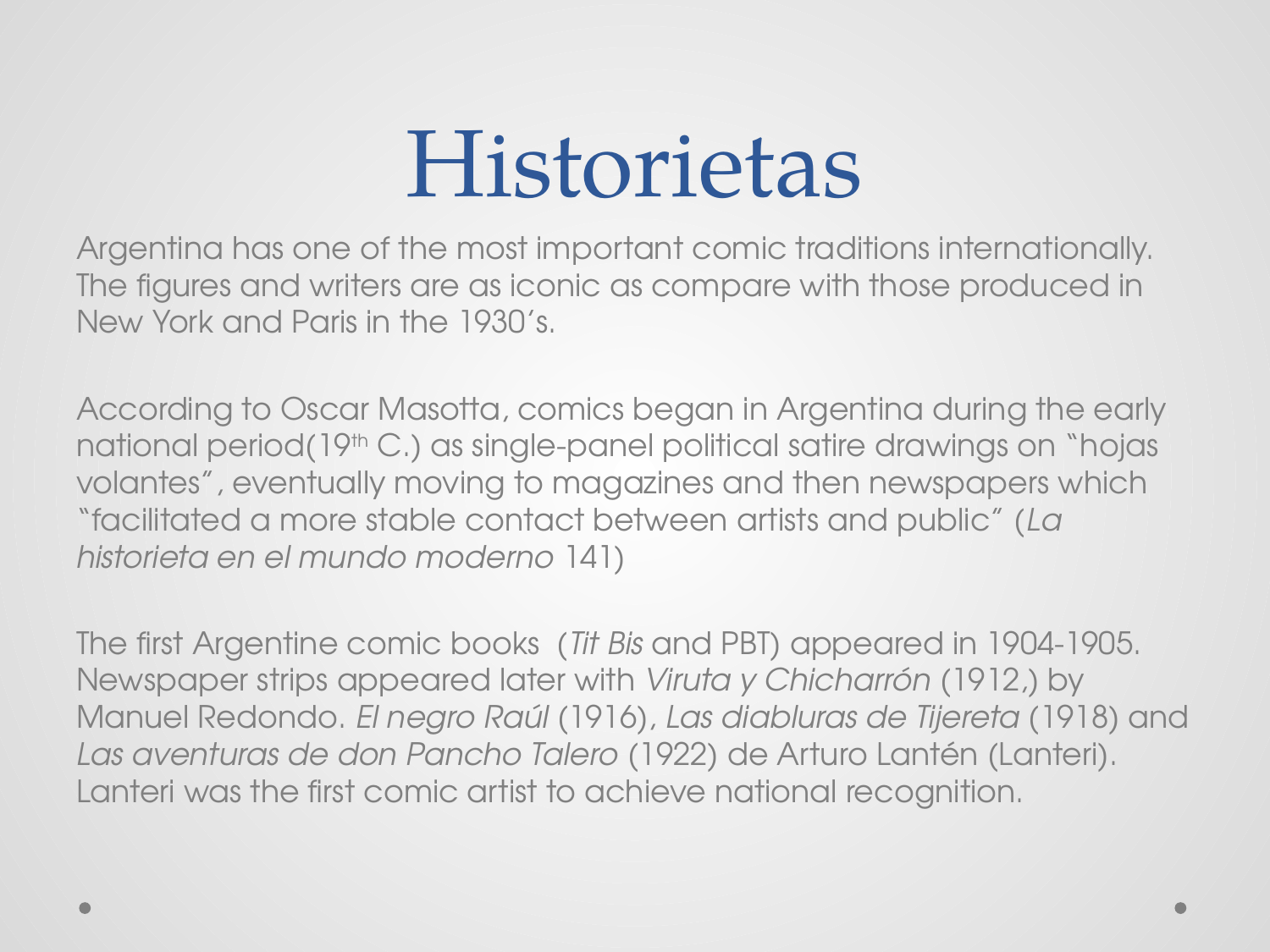

# Historietas
Argentina has one of the most important comic traditions internationally.  The figures and writers are as iconic as compare with those produced in New York and Paris in the 1930’s.

According to Oscar Masotta, comics began in Argentina during the early national period(19th C.) as single-panel political satire drawings on “hojas volantes”, eventually moving to magazines and then newspapers which “facilitated a more stable contact between artists and public” (La historieta en el mundo moderno 141)

The first Argentine comic books  (Tit Bis and PBT) appeared in 1904-1905.  Newspaper strips appeared later with Viruta y Chicharrón (1912,) by Manuel Redondo. El negro Raúl (1916), Las diabluras de Tijereta (1918) and Las aventuras de don Pancho Talero (1922) de Arturo Lantén (Lanteri).  Lanteri was the first comic artist to achieve national recognition.